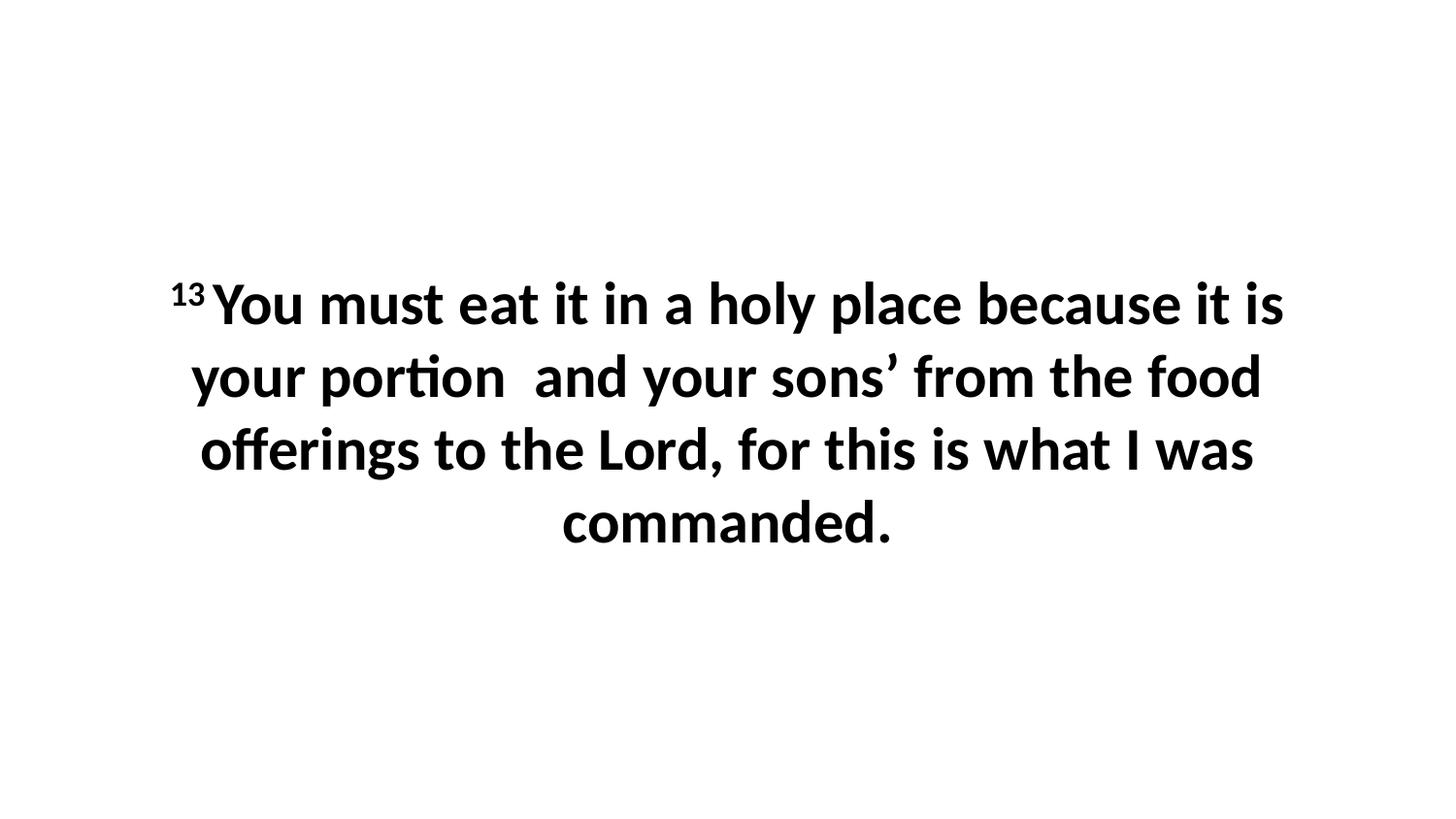

13 You must eat it in a holy place because it is your portion  and your sons’ from the food offerings to the Lord, for this is what I was commanded.